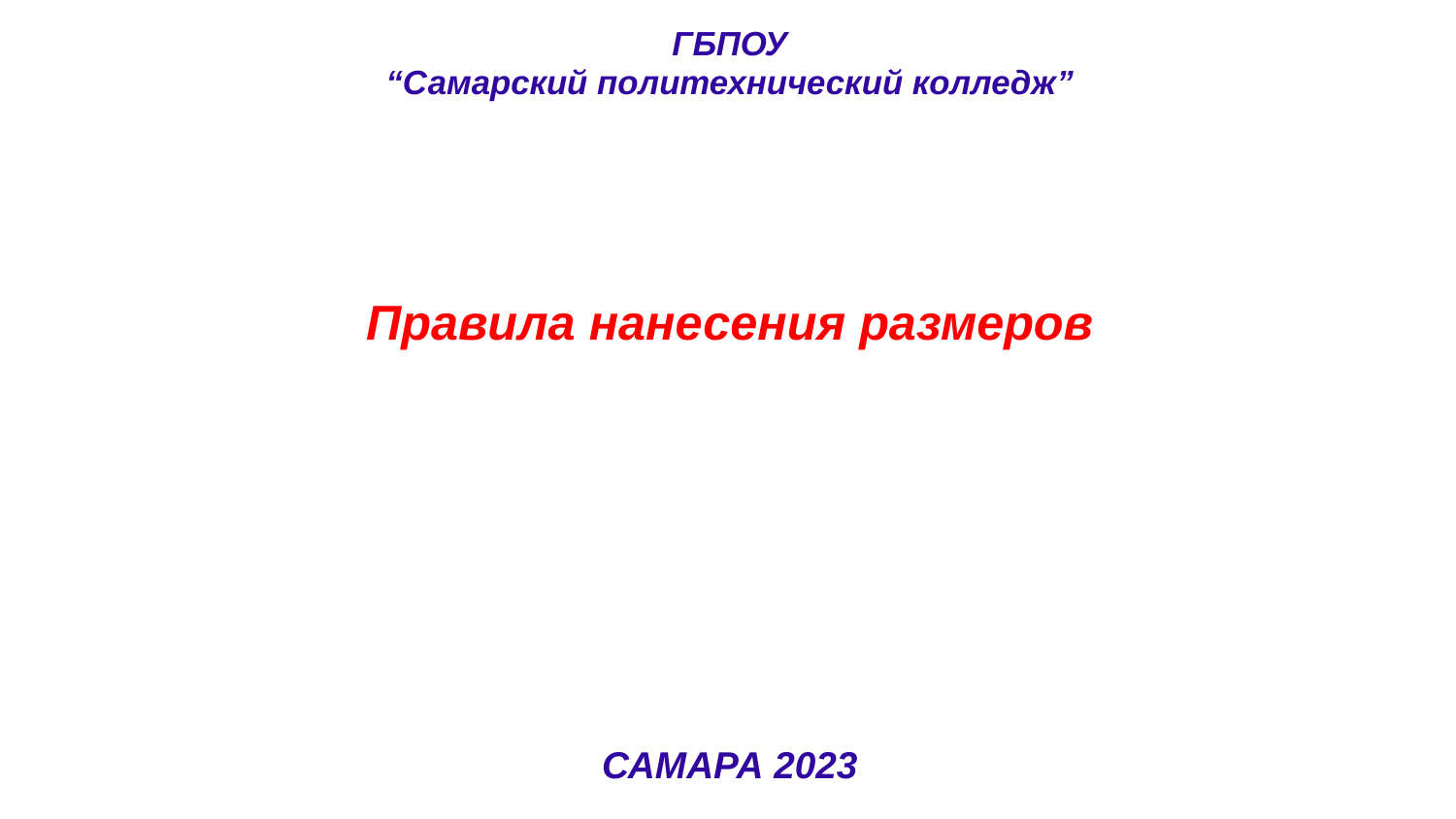

ГБПОУ
“Самарский политехнический колледж”

Правила нанесения размеров

САМАРА 2023